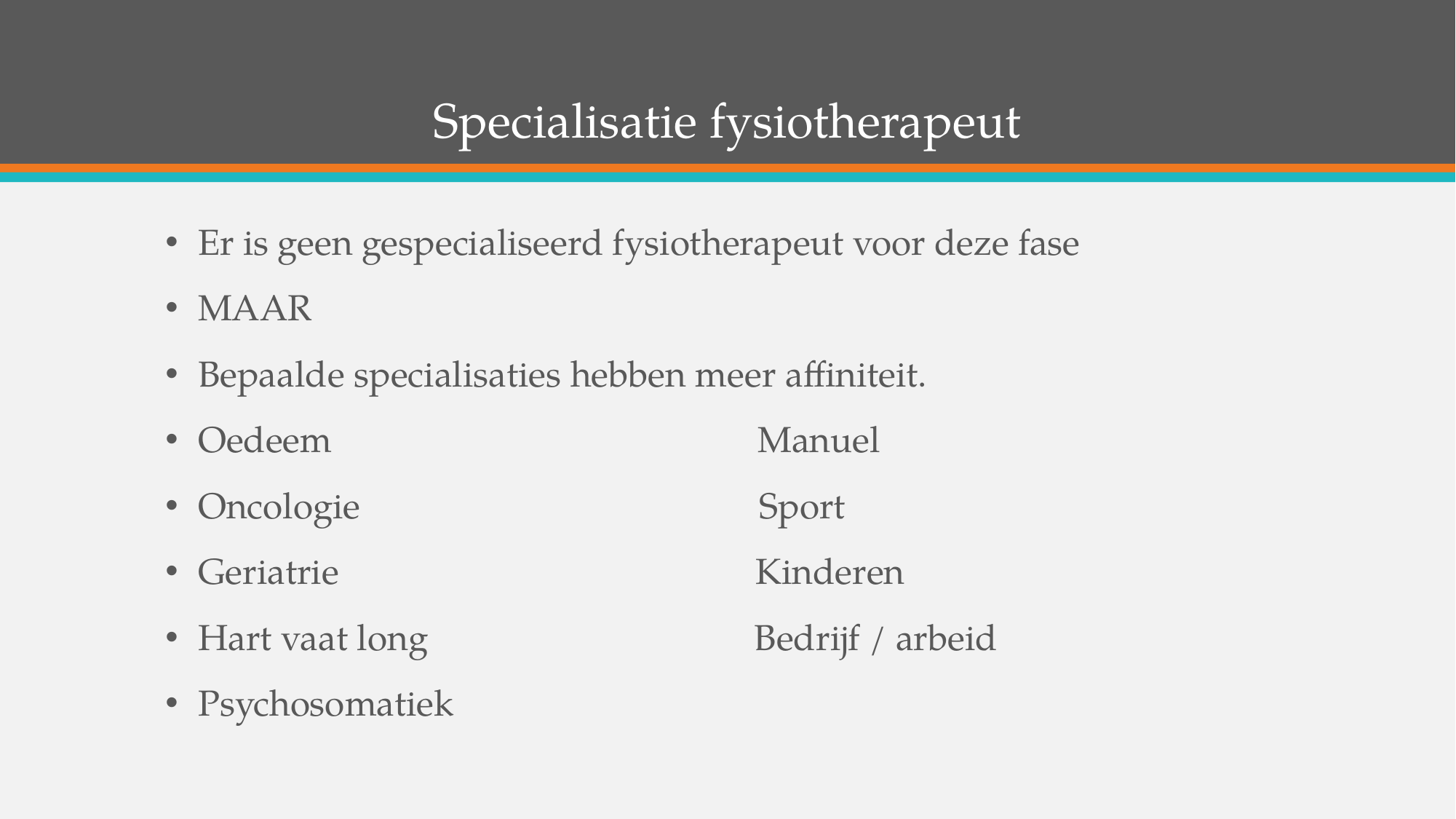

# Specialisatie fysiotherapeut
Er is geen gespecialiseerd fysiotherapeut voor deze fase
MAAR
Bepaalde specialisaties hebben meer affiniteit.
Oedeem                                               Manuel
Oncologie                                            Sport
Geriatrie                                              Kinderen
Hart vaat long                                    Bedrijf / arbeid
Psychosomatiek